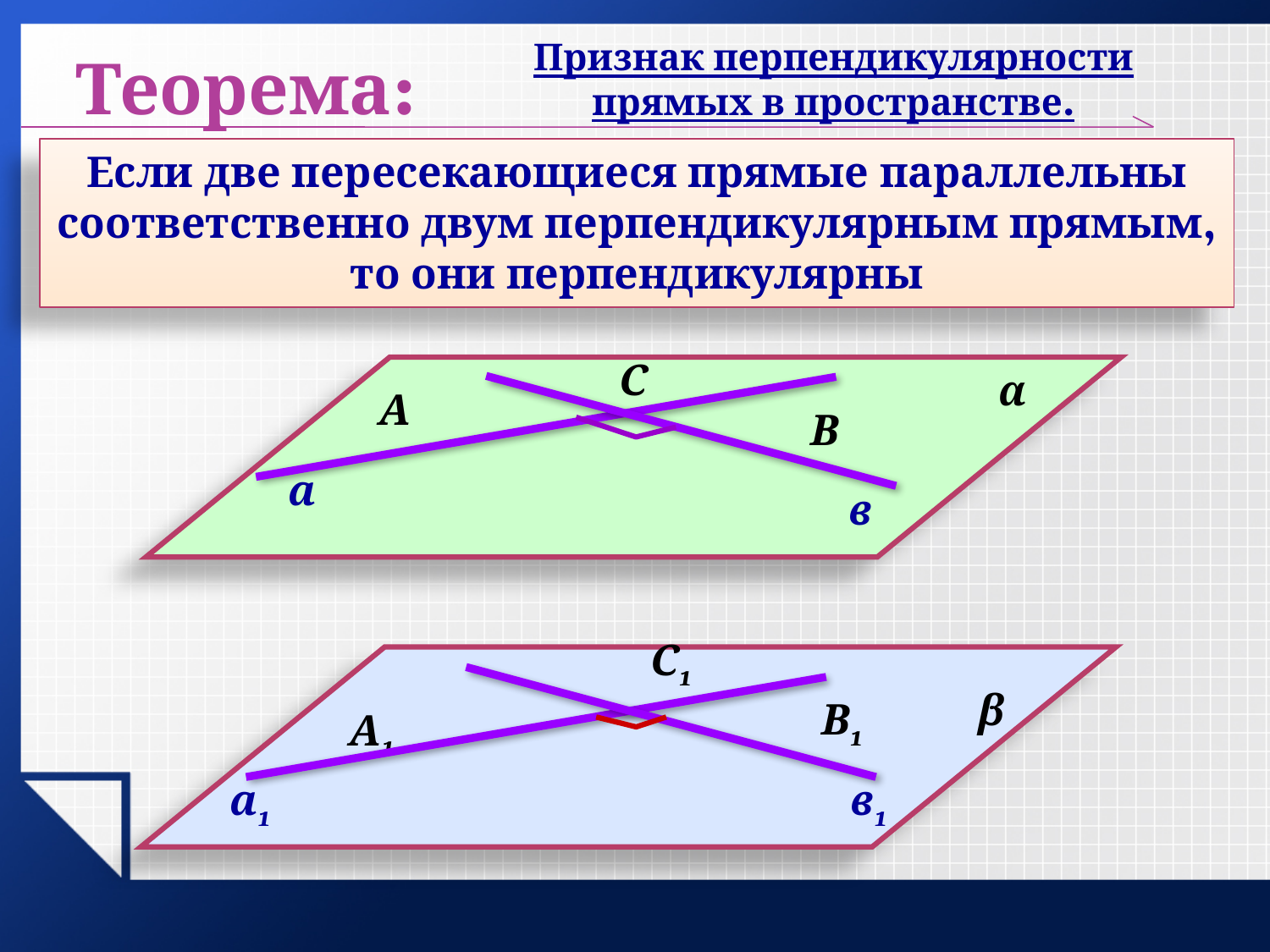

Теорема:
Признак перпендикулярности прямых в пространстве.
Если две пересекающиеся прямые параллельны соответственно двум перпендикулярным прямым, то они перпендикулярны
С

α

А
В

а
в
С1

β
В1
А1

а1
в1